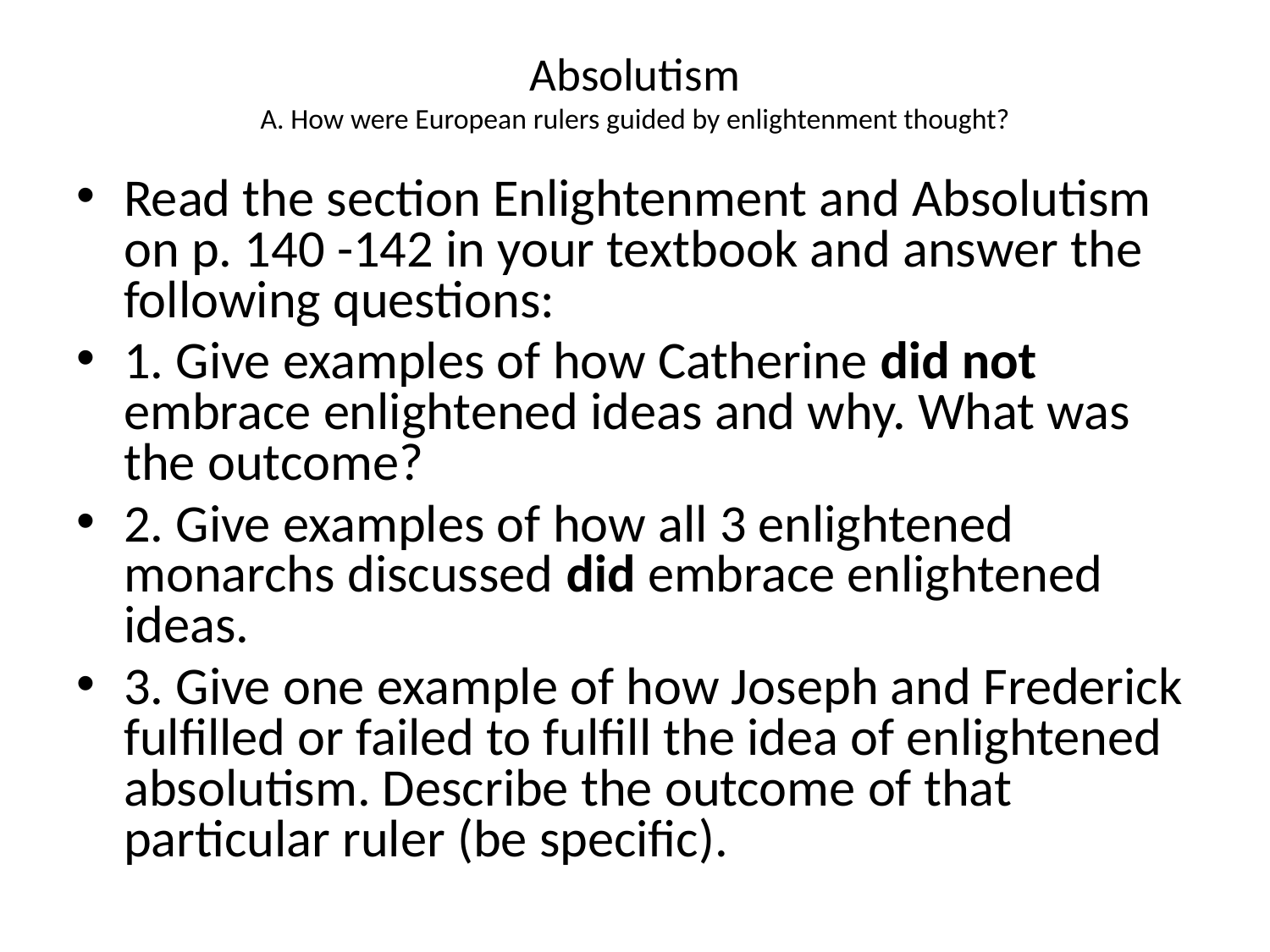

# Absolutism A. How were European rulers guided by enlightenment thought?
Read the section Enlightenment and Absolutism on p. 140 -142 in your textbook and answer the following questions:
1. Give examples of how Catherine did not embrace enlightened ideas and why. What was the outcome?
2. Give examples of how all 3 enlightened monarchs discussed did embrace enlightened ideas.
3. Give one example of how Joseph and Frederick fulfilled or failed to fulfill the idea of enlightened absolutism. Describe the outcome of that particular ruler (be specific).